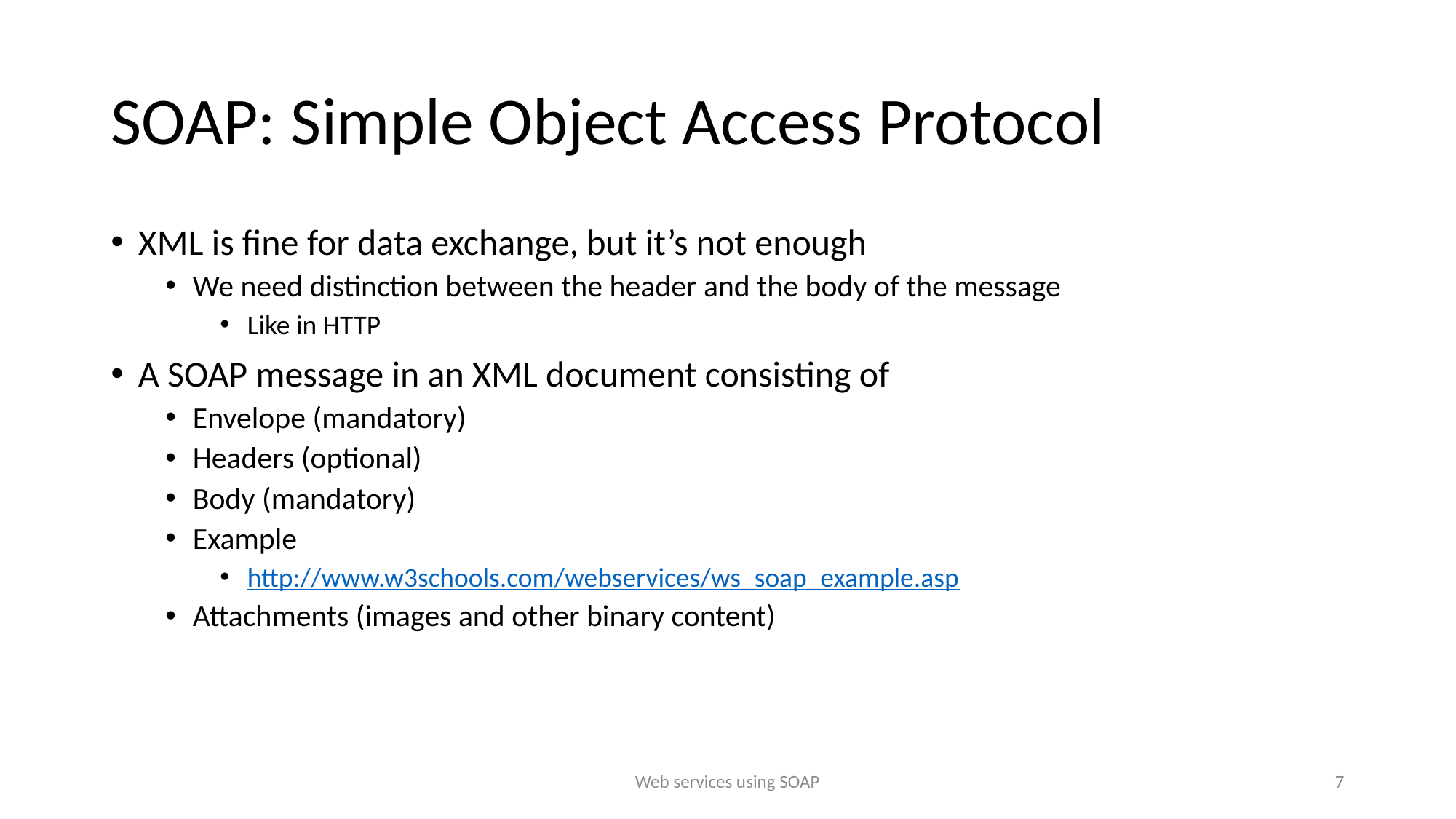

# SOAP: Simple Object Access Protocol
XML is fine for data exchange, but it’s not enough
We need distinction between the header and the body of the message
Like in HTTP
A SOAP message in an XML document consisting of
Envelope (mandatory)
Headers (optional)
Body (mandatory)
Example
http://www.w3schools.com/webservices/ws_soap_example.asp
Attachments (images and other binary content)
Web services using SOAP
7